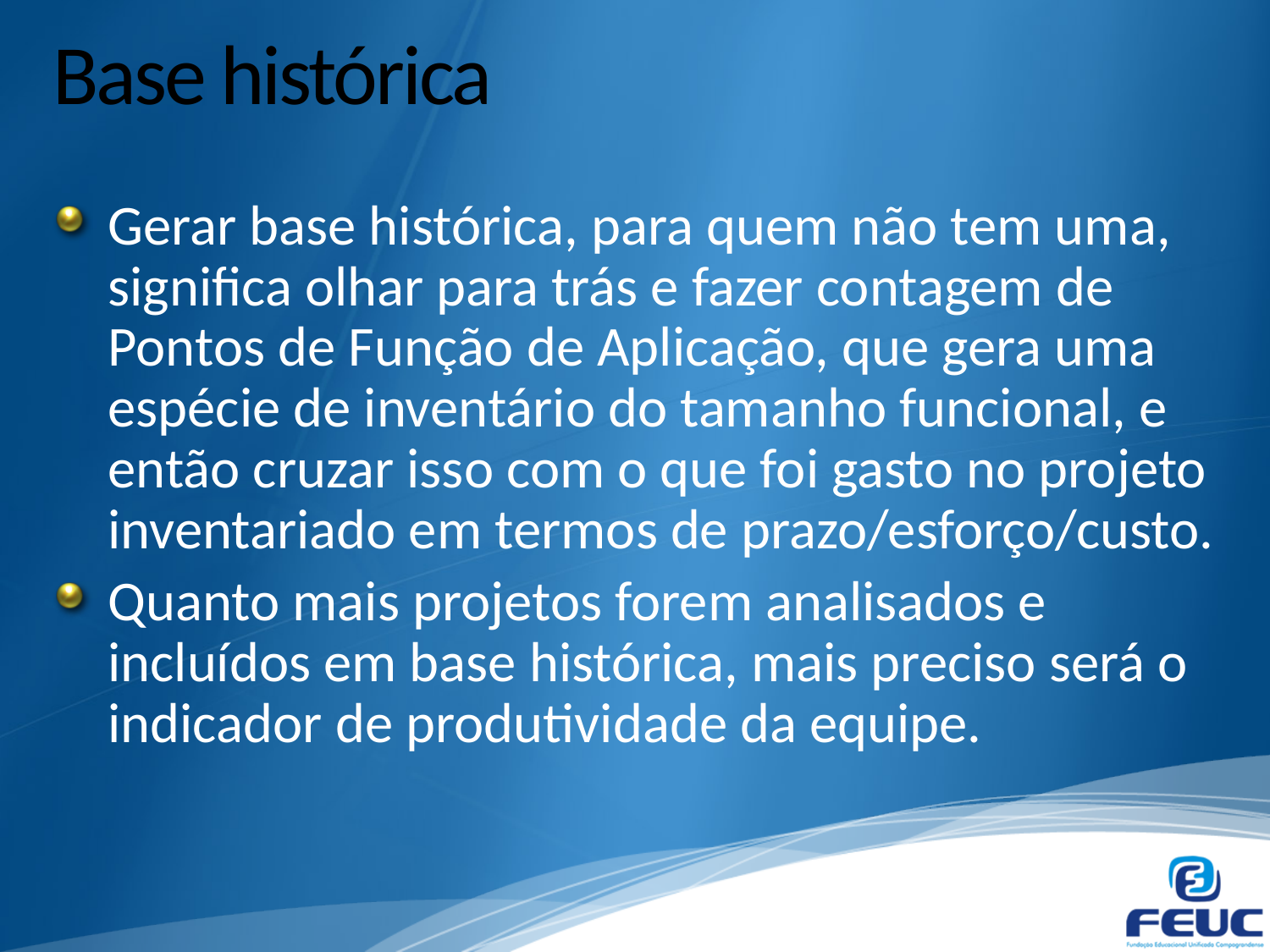

# Base histórica
Gerar base histórica, para quem não tem uma, significa olhar para trás e fazer contagem de Pontos de Função de Aplicação, que gera uma espécie de inventário do tamanho funcional, e então cruzar isso com o que foi gasto no projeto inventariado em termos de prazo/esforço/custo.
Quanto mais projetos forem analisados e incluídos em base histórica, mais preciso será o indicador de produtividade da equipe.